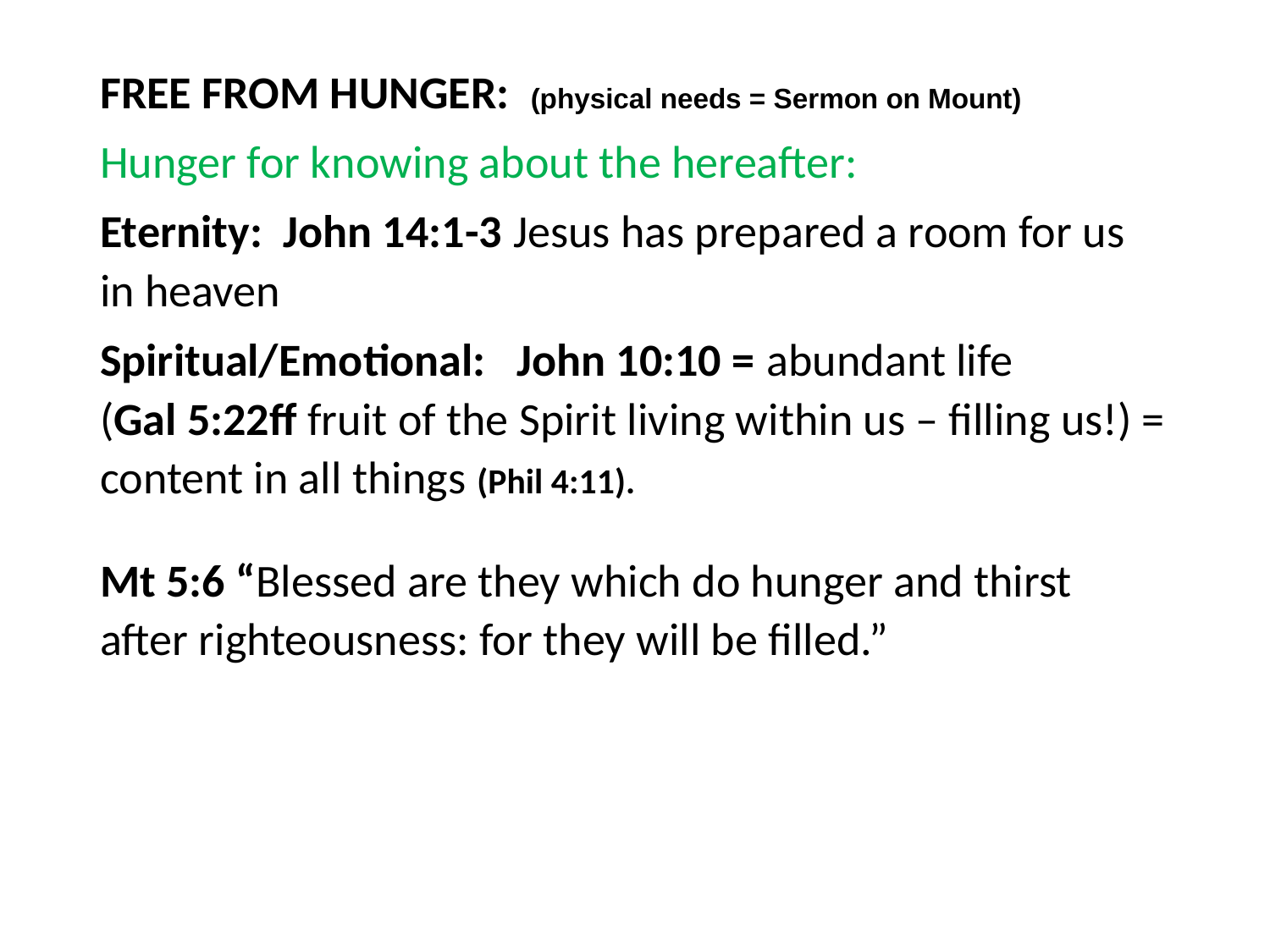

#
FREE FROM HUNGER:  (physical needs = Sermon on Mount)
Hunger for knowing about the hereafter:
Eternity:  John 14:1-3 Jesus has prepared a room for us in heaven
Spiritual/Emotional:   John 10:10 = abundant life        (Gal 5:22ff fruit of the Spirit living within us – filling us!) = content in all things (Phil 4:11).

Mt 5:6 “Blessed are they which do hunger and thirst after righteousness: for they will be filled.”